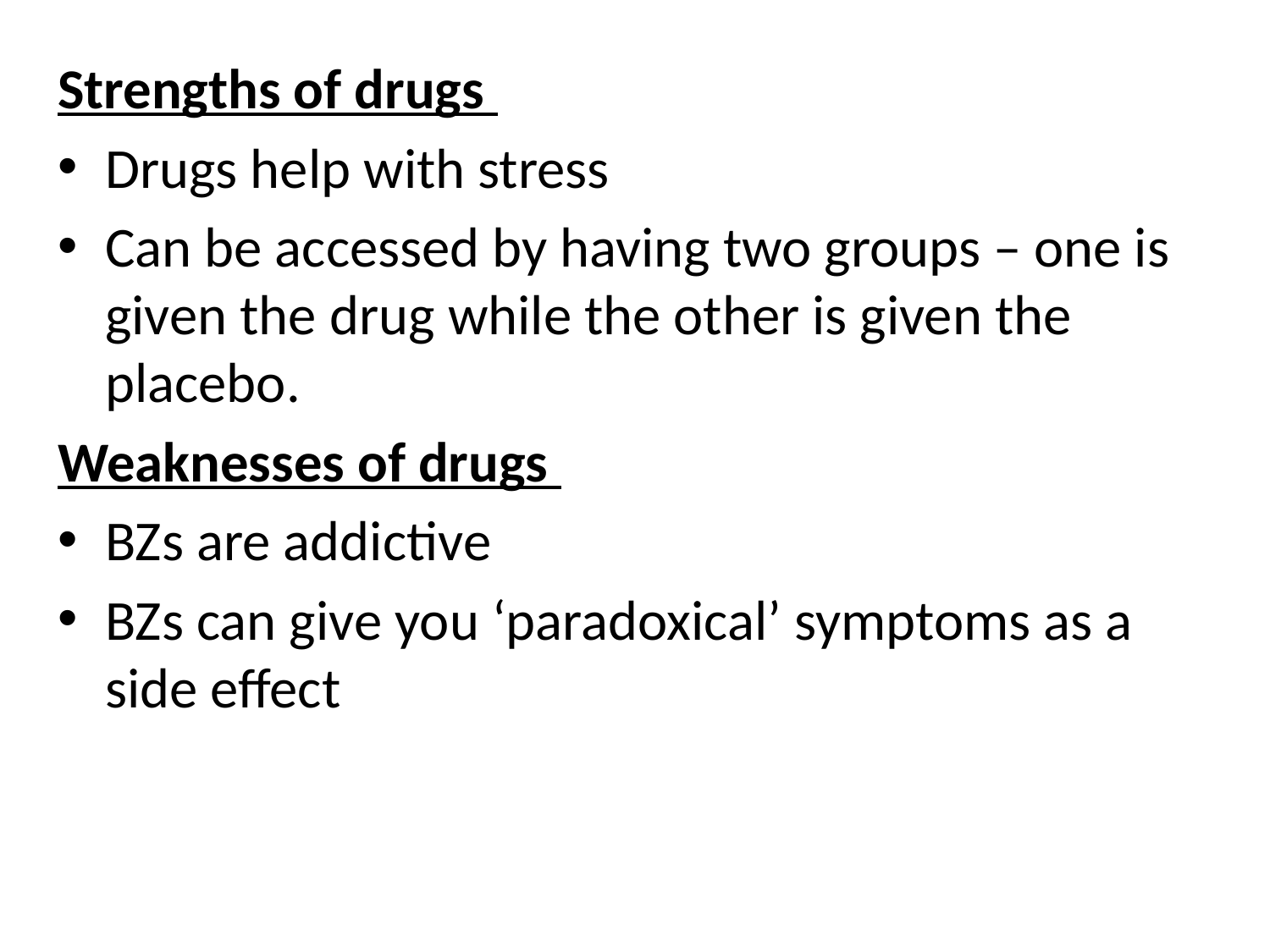

Strengths of drugs
Drugs help with stress
Can be accessed by having two groups – one is given the drug while the other is given the placebo.
Weaknesses of drugs
BZs are addictive
BZs can give you ‘paradoxical’ symptoms as a side effect